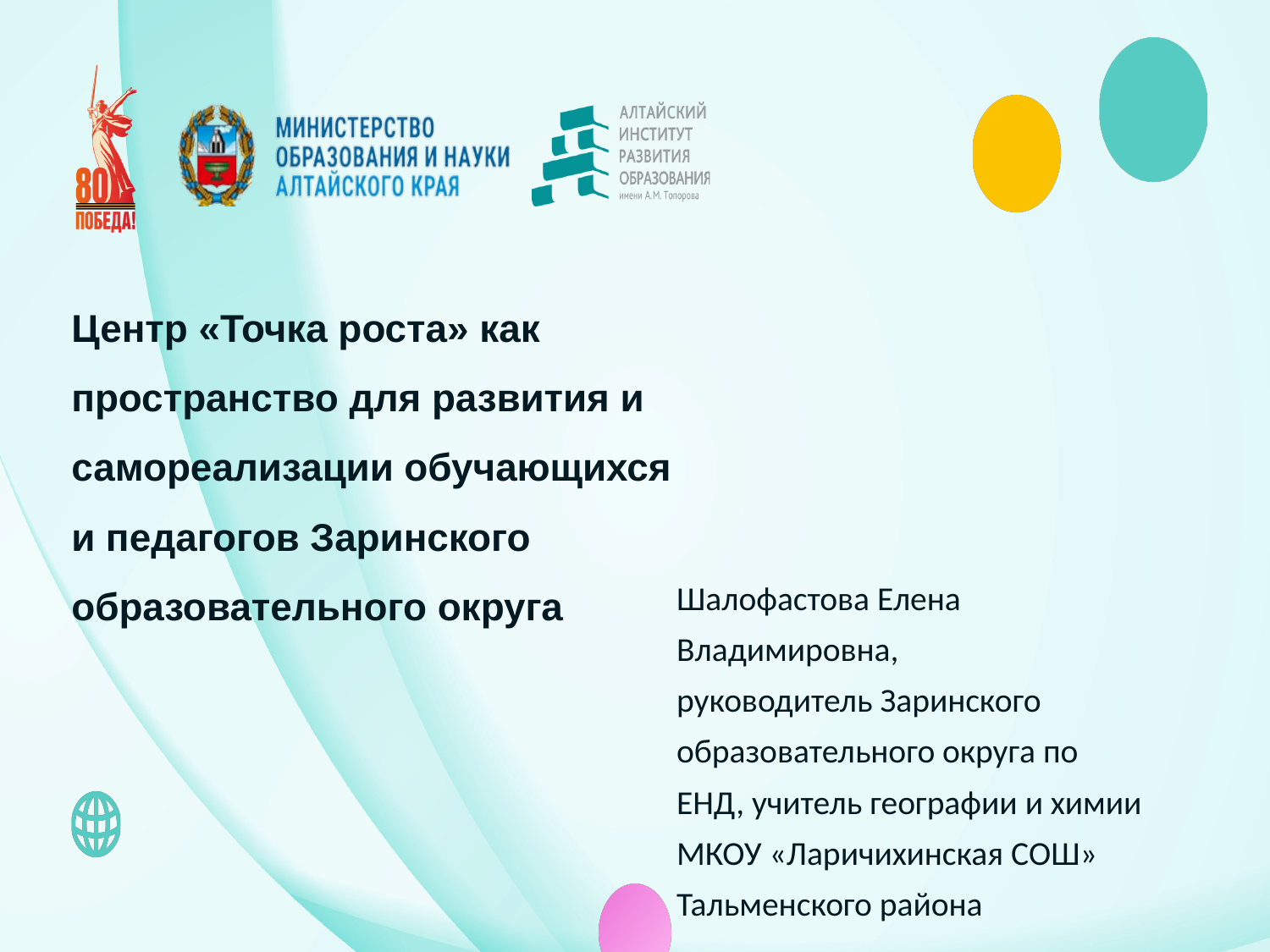

Центр «Точка роста» как пространство для развития и самореализации обучающихся и педагогов Заринского образовательного округа
Шалофастова Елена Владимировна,
руководитель Заринского
образовательного округа по ЕНД, учитель географии и химии МКОУ «Ларичихинская СОШ» Тальменского района